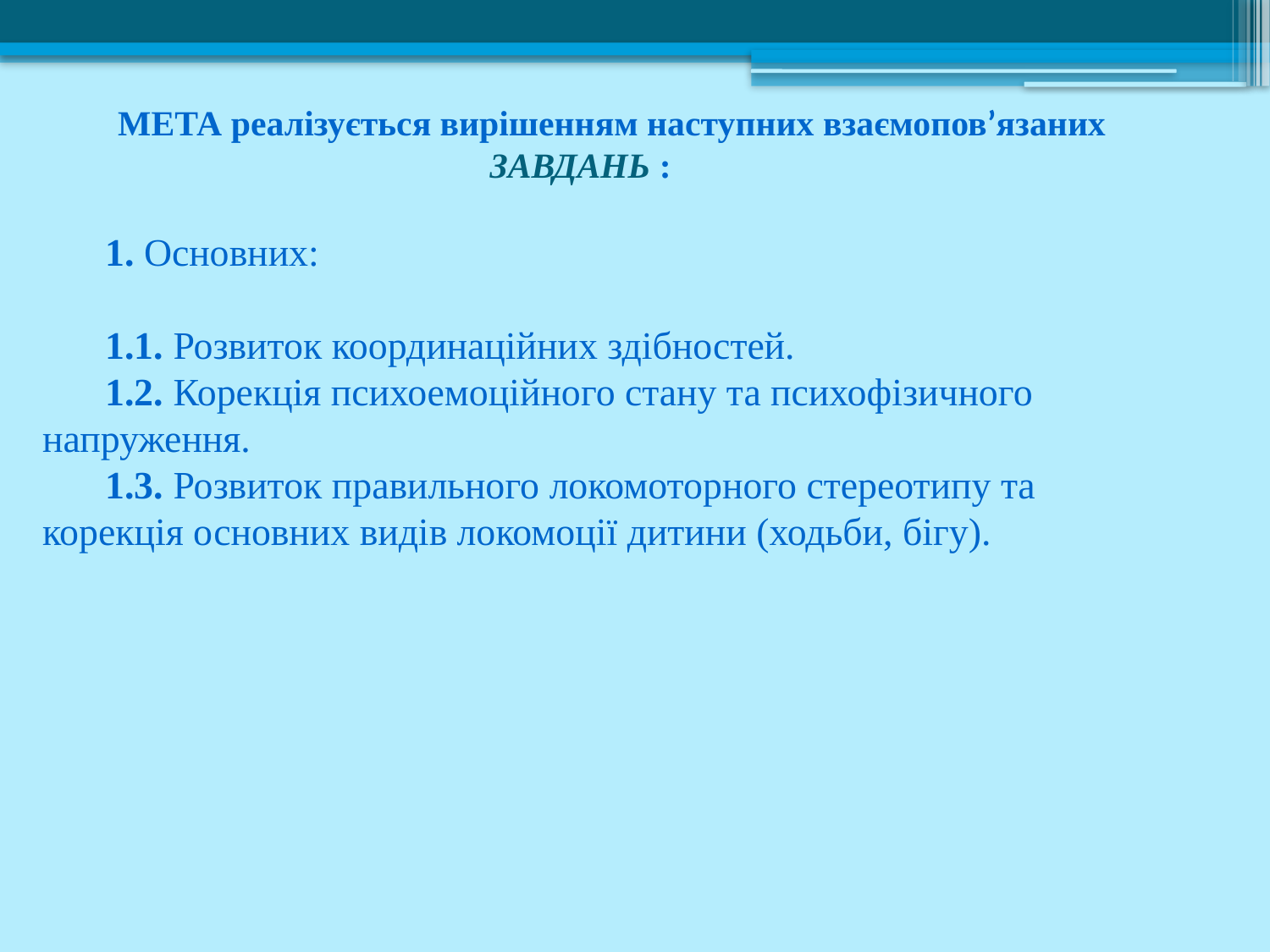

МЕТА реалізується вирішенням наступних взаємопов’язаних ЗАВДАНЬ :

1. Основних:

1.1. Розвиток координаційних здібностей.
1.2. Корекція психоемоційного стану та психофізичного напруження.
1.3. Розвиток правильного локомоторного стереотипу та корекція основних видів локомоції дитини (ходьби, бігу).
#